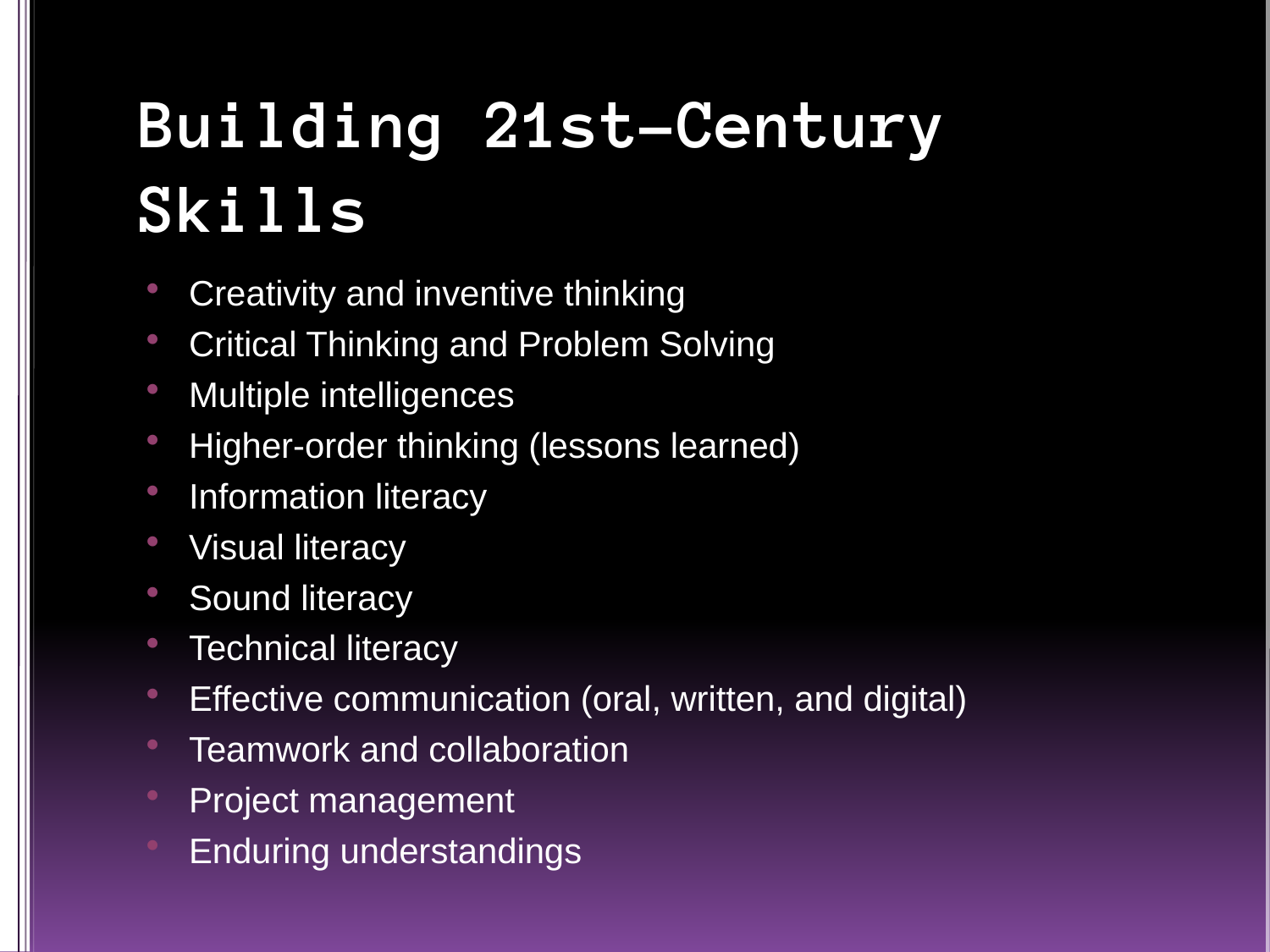

# Building 21st-Century Skills
Creativity and inventive thinking
Critical Thinking and Problem Solving
Multiple intelligences
Higher-order thinking (lessons learned)
Information literacy
Visual literacy
Sound literacy
Technical literacy
Effective communication (oral, written, and digital)
Teamwork and collaboration
Project management
Enduring understandings